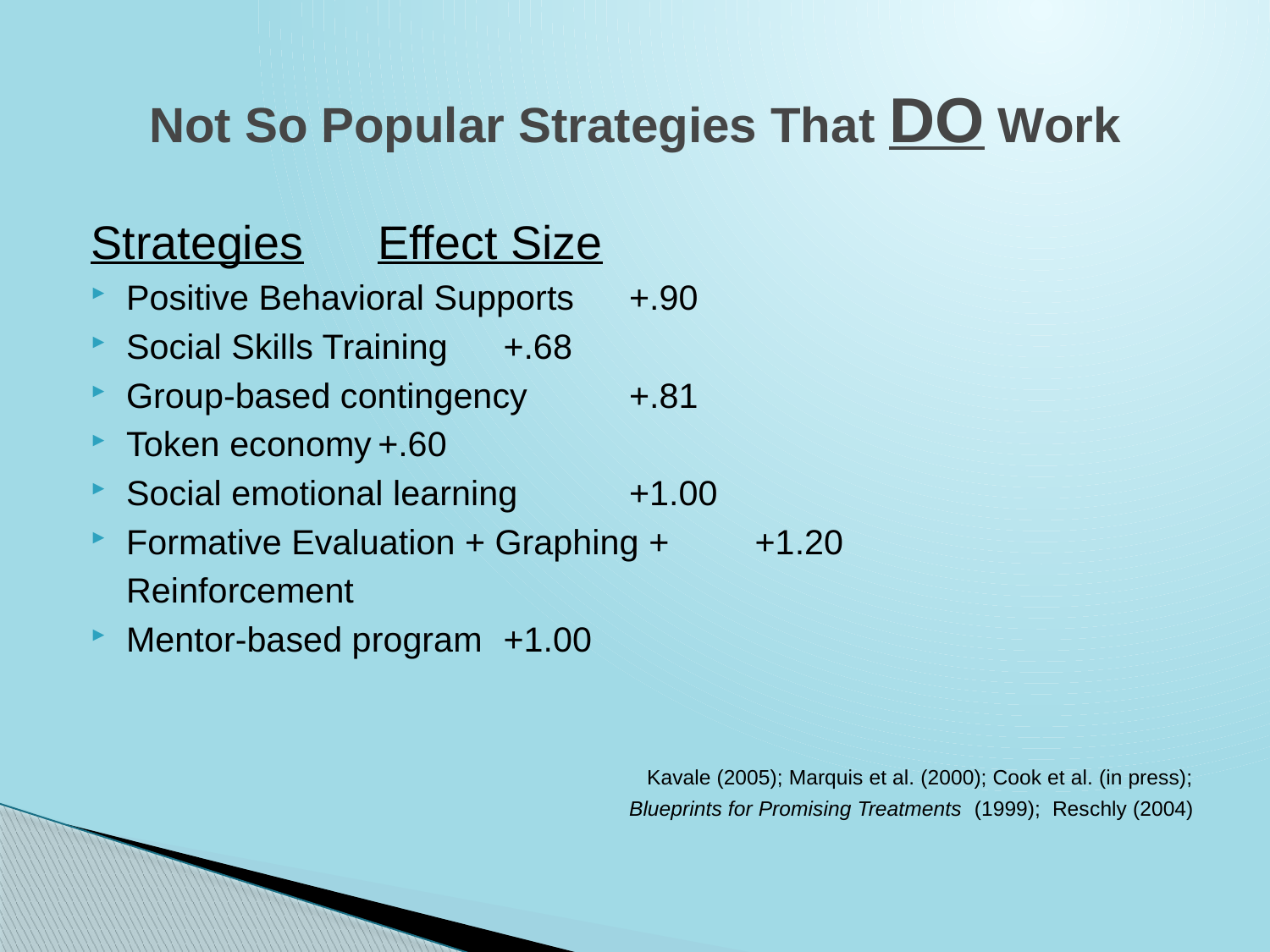

# Not So Popular Strategies That DO Work
Strategies					Effect Size
Positive Behavioral Supports			+.90
Social Skills Training				+.68
Group-based contingency				+.81
Token economy					+.60
Social emotional learning				+1.00
Formative Evaluation + Graphing +		+1.20
	Reinforcement
Mentor-based program				+1.00

Kavale (2005); Marquis et al. (2000); Cook et al. (in press);
Blueprints for Promising Treatments  (1999);  Reschly (2004)